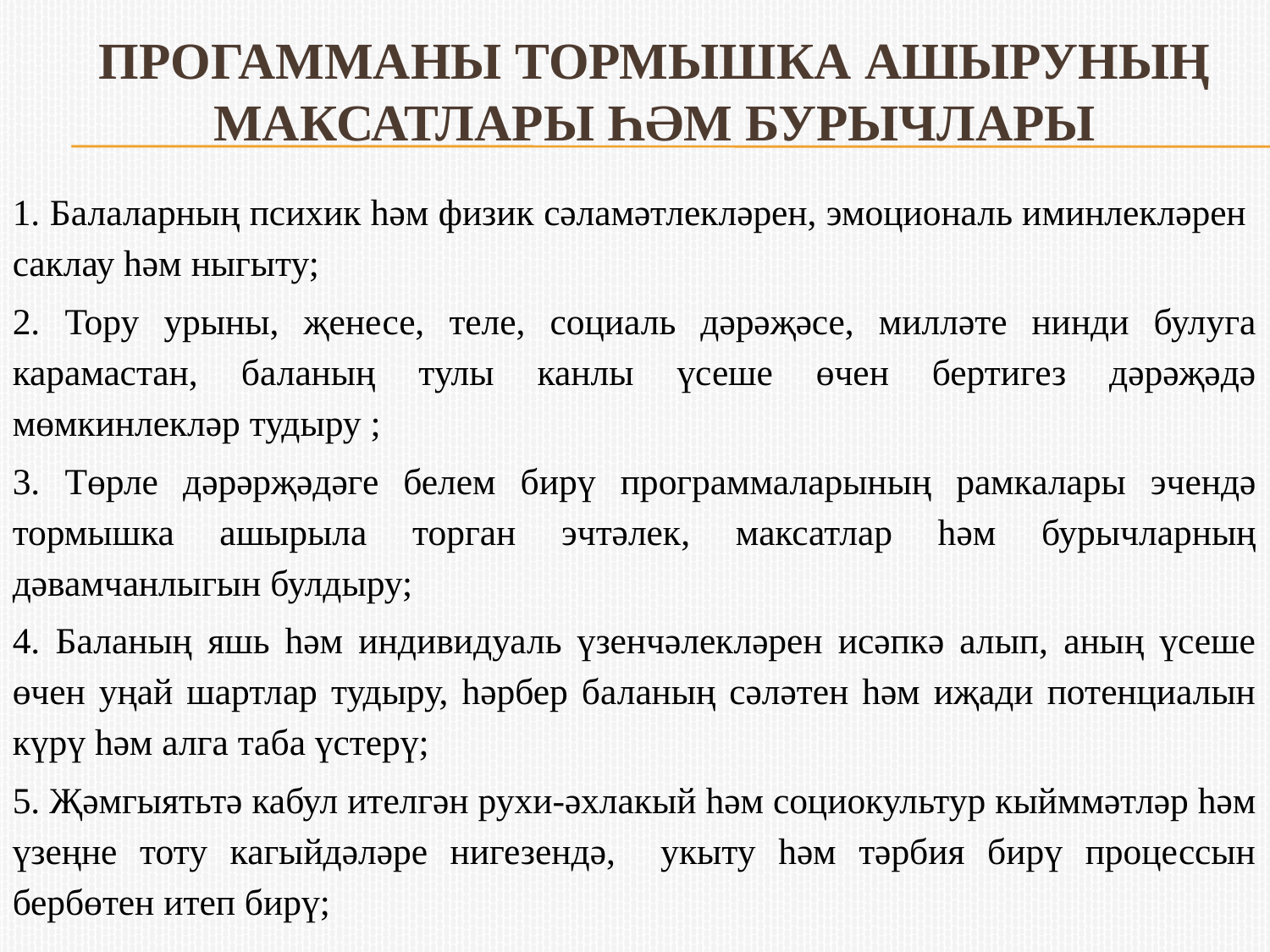

# прогамманы тормышка ашыруның максатлары һәм бурычлары
1. Балаларның психик һәм физик сәламәтлекләрен, эмоциональ иминлекләрен  саклау һәм ныгыту;
2. Тору урыны, җенесе, теле, социаль дәрәҗәсе, милләте нинди булуга карамастан, баланың тулы канлы үсеше өчен бертигез дәрәҗәдә мөмкинлекләр тудыру ;
3. Төрле дәрәрҗәдәге белем бирү программаларының рамкалары эчендә тормышка ашырыла торган эчтәлек, максатлар һәм бурычларның дәвамчанлыгын булдыру;
4. Баланың яшь һәм индивидуаль үзенчәлекләрен исәпкә алып, аның үсеше өчен уңай шартлар тудыру, һәрбер баланың сәләтен һәм иҗади потенциалын күрү һәм алга таба үстерү;
5. Җәмгыятьтә кабул ителгән рухи-әхлакый һәм социокультур кыйммәтләр һәм үзеңне тоту кагыйдәләре нигезендә,  укыту һәм тәрбия бирү процессын бербөтен итеп бирү;